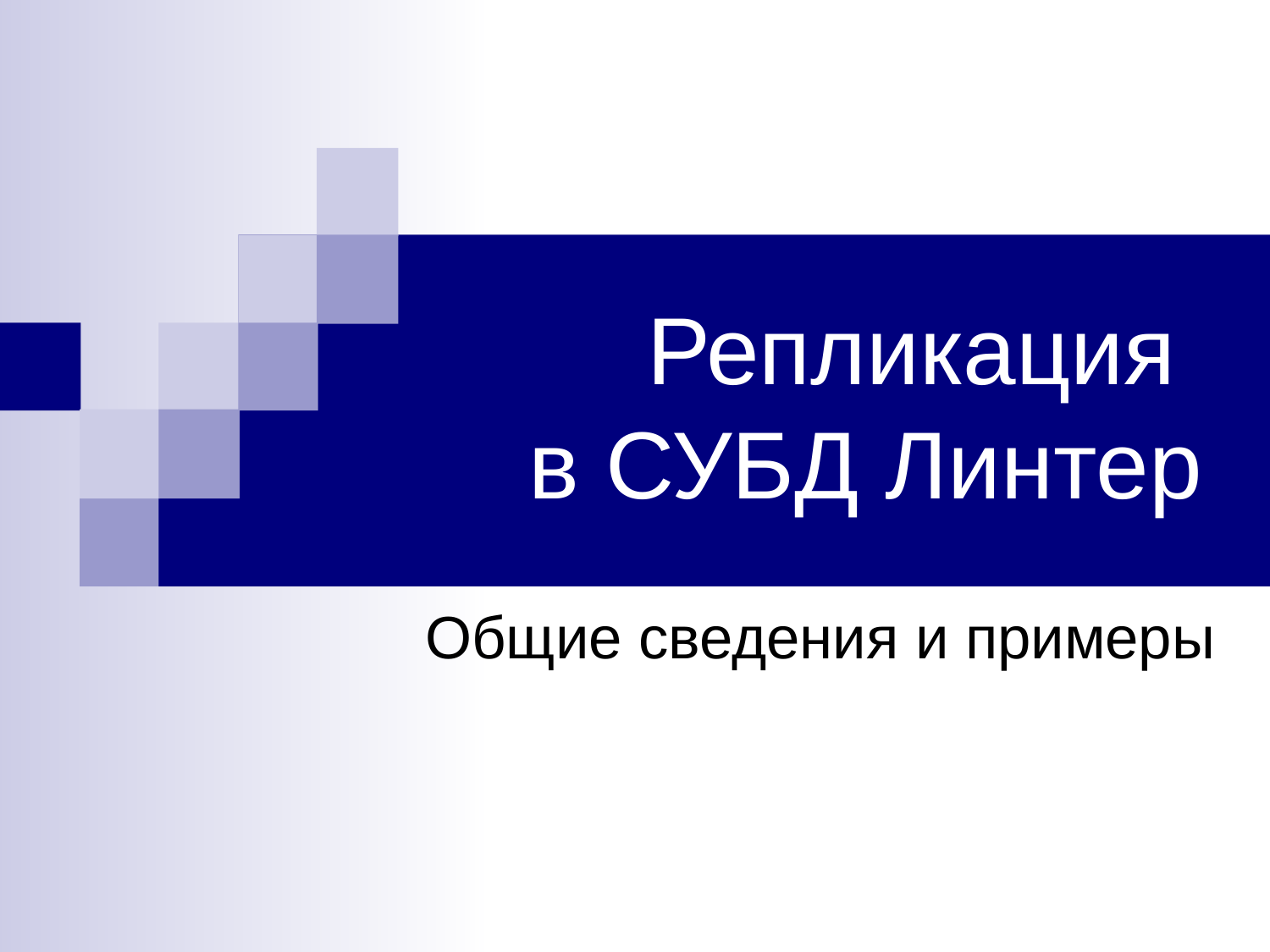

# Репликация в СУБД Линтер
Общие сведения и примеры